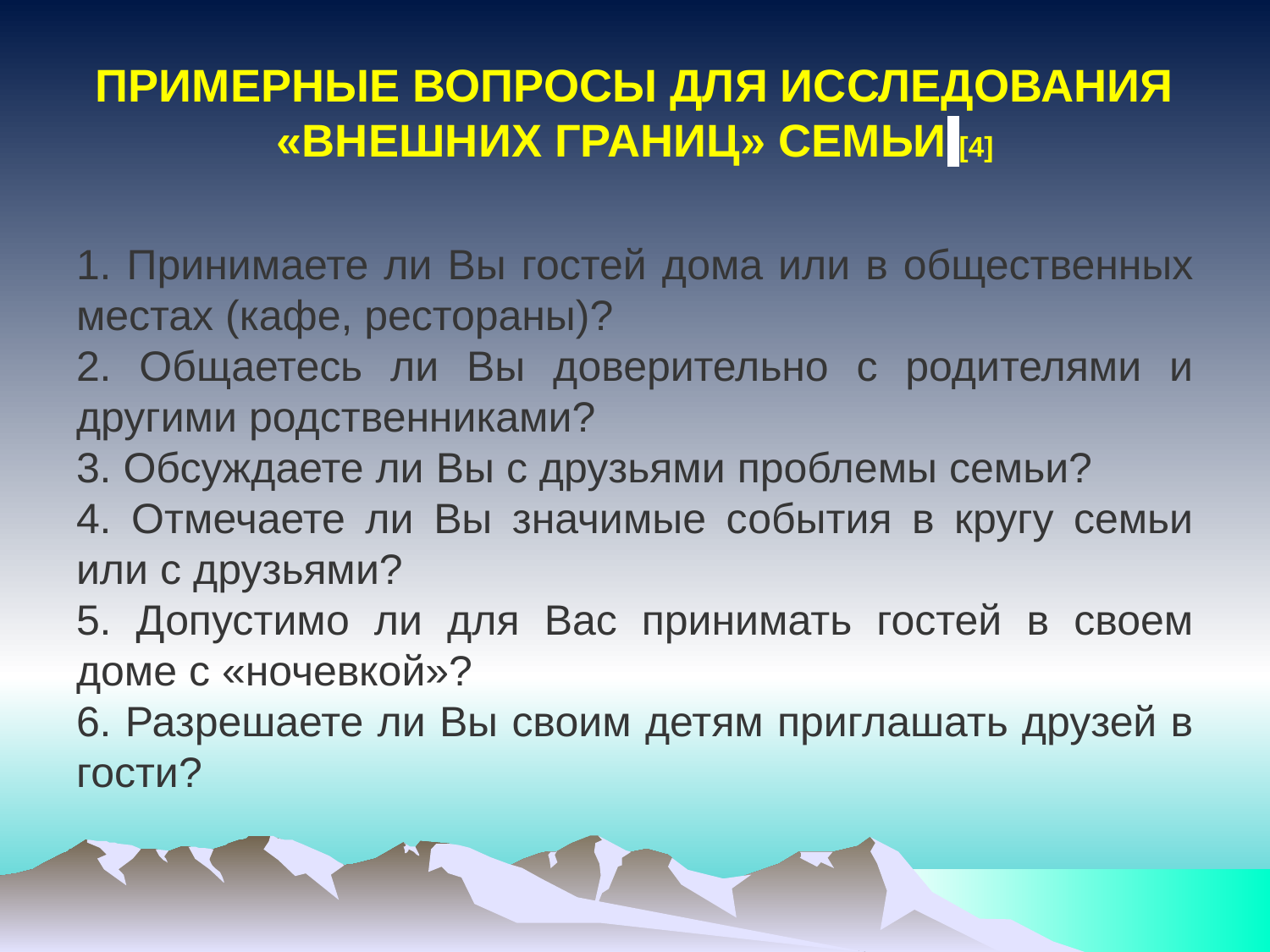

# ПРИМЕРНЫЕ ВОПРОСЫ ДЛЯ ИССЛЕДОВАНИЯ
«ВНЕШНИХ ГРАНИЦ» СЕМЬИ [4]

1. Принимаете ли Вы гостей дома или в общественных местах (кафе, рестораны)?
2. Общаетесь ли Вы доверительно с родителями и другими родственниками?
3. Обсуждаете ли Вы с друзьями проблемы семьи?
4. Отмечаете ли Вы значимые события в кругу семьи или с друзьями?
5. Допустимо ли для Вас принимать гостей в своем доме с «ночевкой»?
6. Разрешаете ли Вы своим детям приглашать друзей в гости?